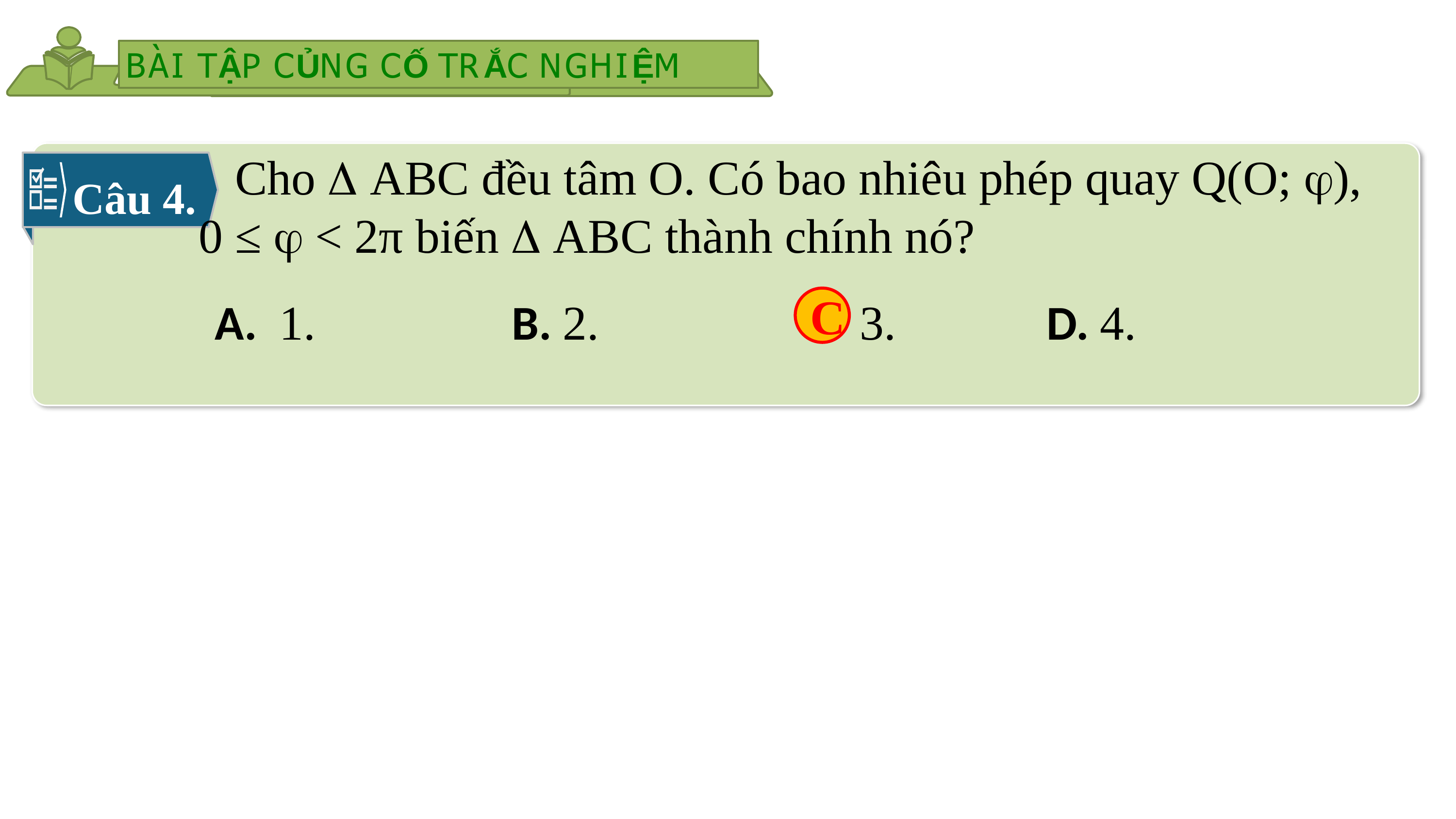

BÀI TẬP CỦNG CỐ TRẮC NGHIỆM

   Cho Δ ABC đều tâm O. Có bao nhiêu phép quay Q(O; ϕ),
0 ≤ ϕ < 2π biến Δ ABC thành chính nó?
	A.  1.	         B. 2. 	               C.  3.	           D. 4.

Câu 4.

C